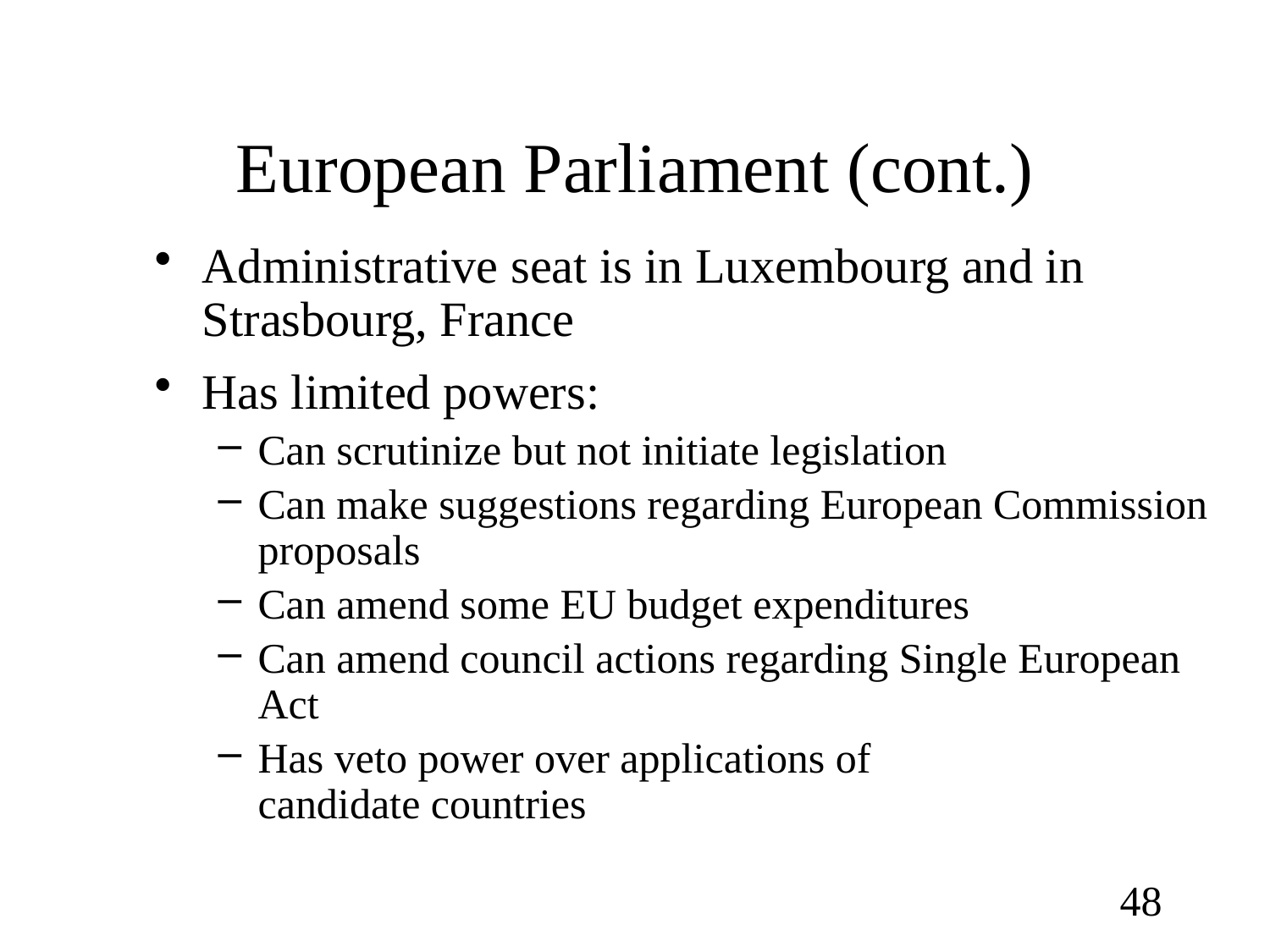

# European Parliament (cont.)
Administrative seat is in Luxembourg and in Strasbourg, France
Has limited powers:
Can scrutinize but not initiate legislation
Can make suggestions regarding European Commission proposals
Can amend some EU budget expenditures
Can amend council actions regarding Single European Act
Has veto power over applications of
candidate countries
48